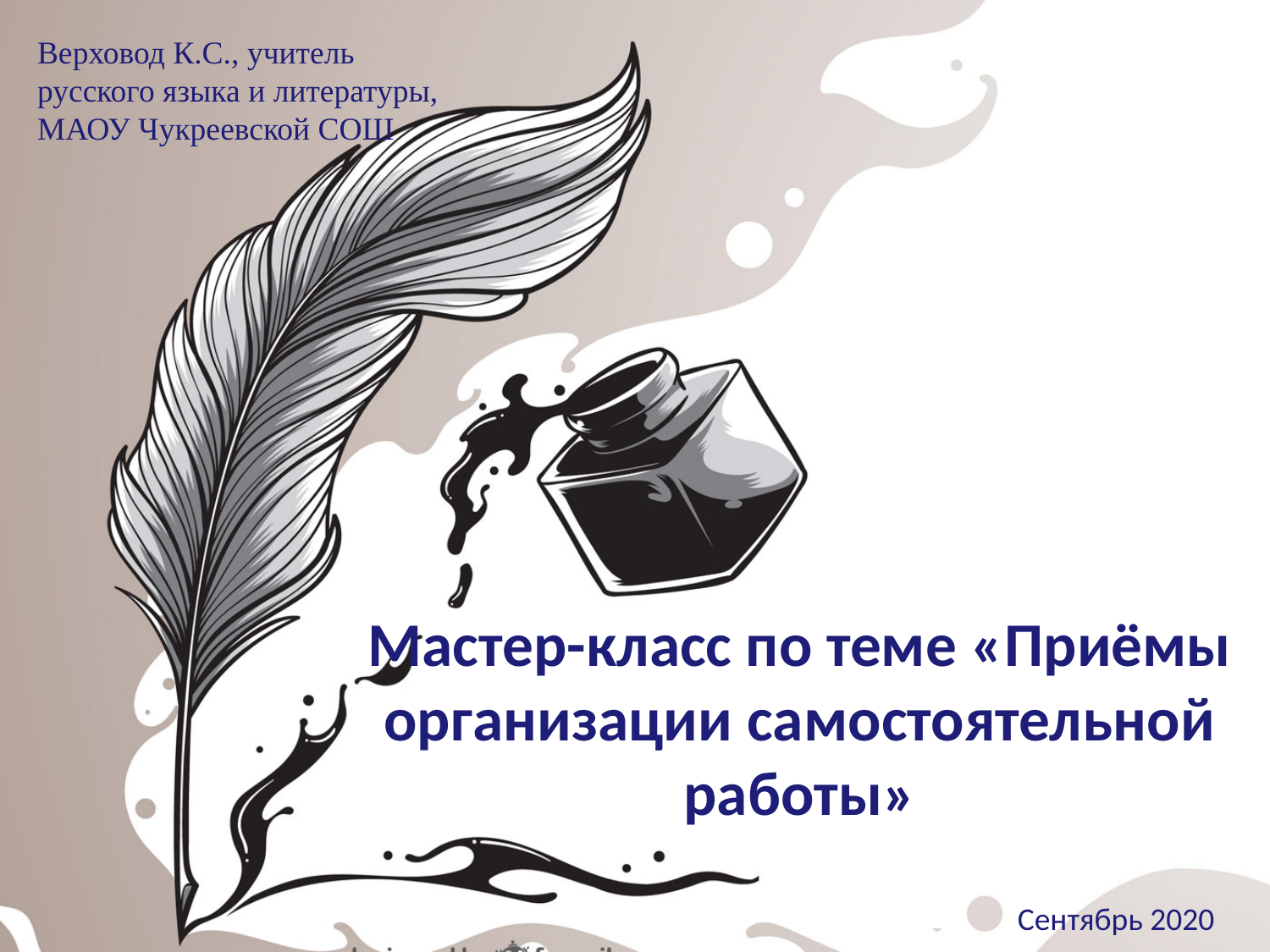

Верховод К.С., учитель русского языка и литературы, МАОУ Чукреевской СОШ
# Мастер-класс по теме «Приёмы организации самостоятельной работы»
Сентябрь 2020